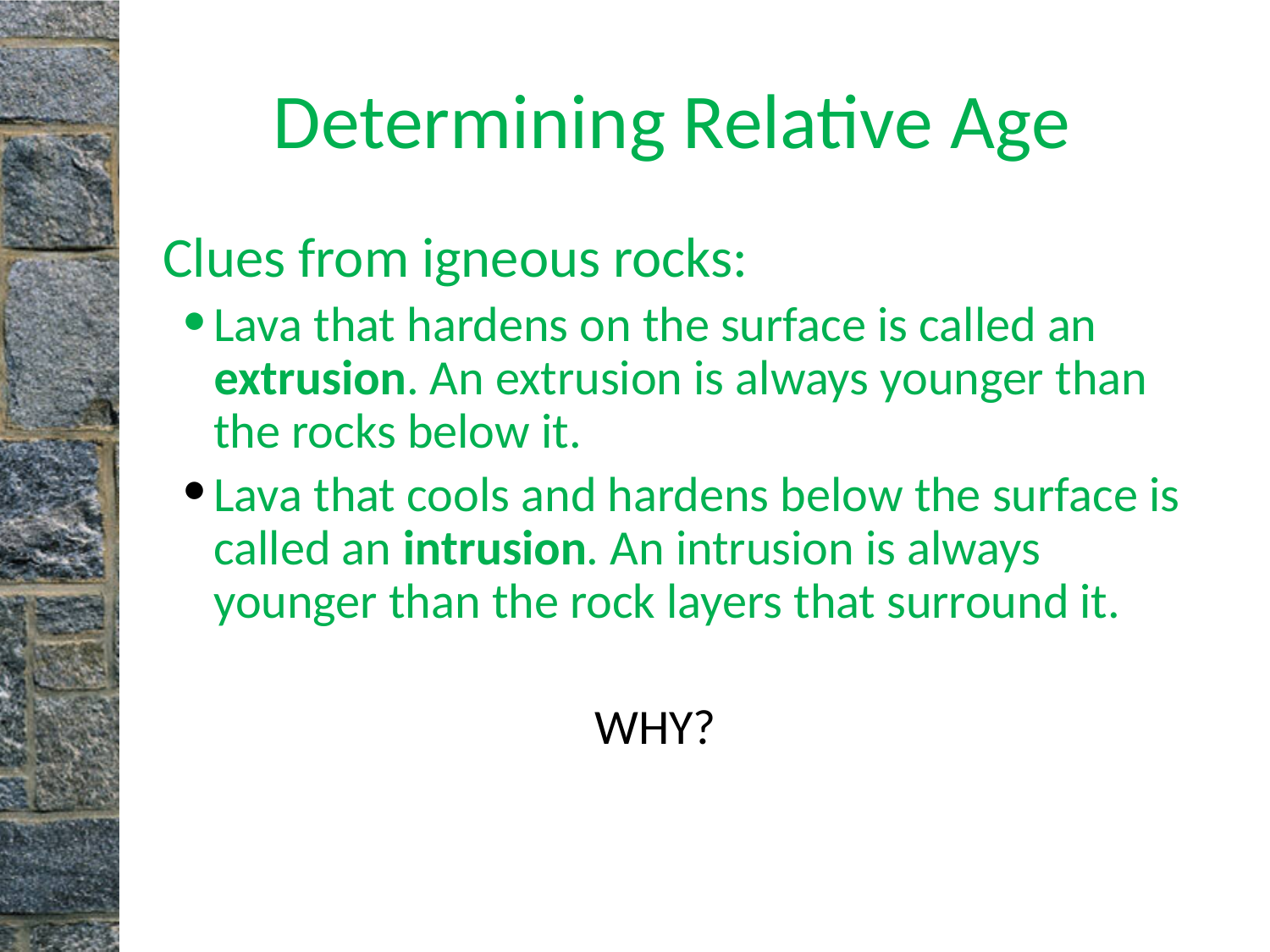

# Determining Relative Age
 Clues from igneous rocks:
Lava that hardens on the surface is called an extrusion. An extrusion is always younger than the rocks below it.
Lava that cools and hardens below the surface is called an intrusion. An intrusion is always younger than the rock layers that surround it.

WHY?